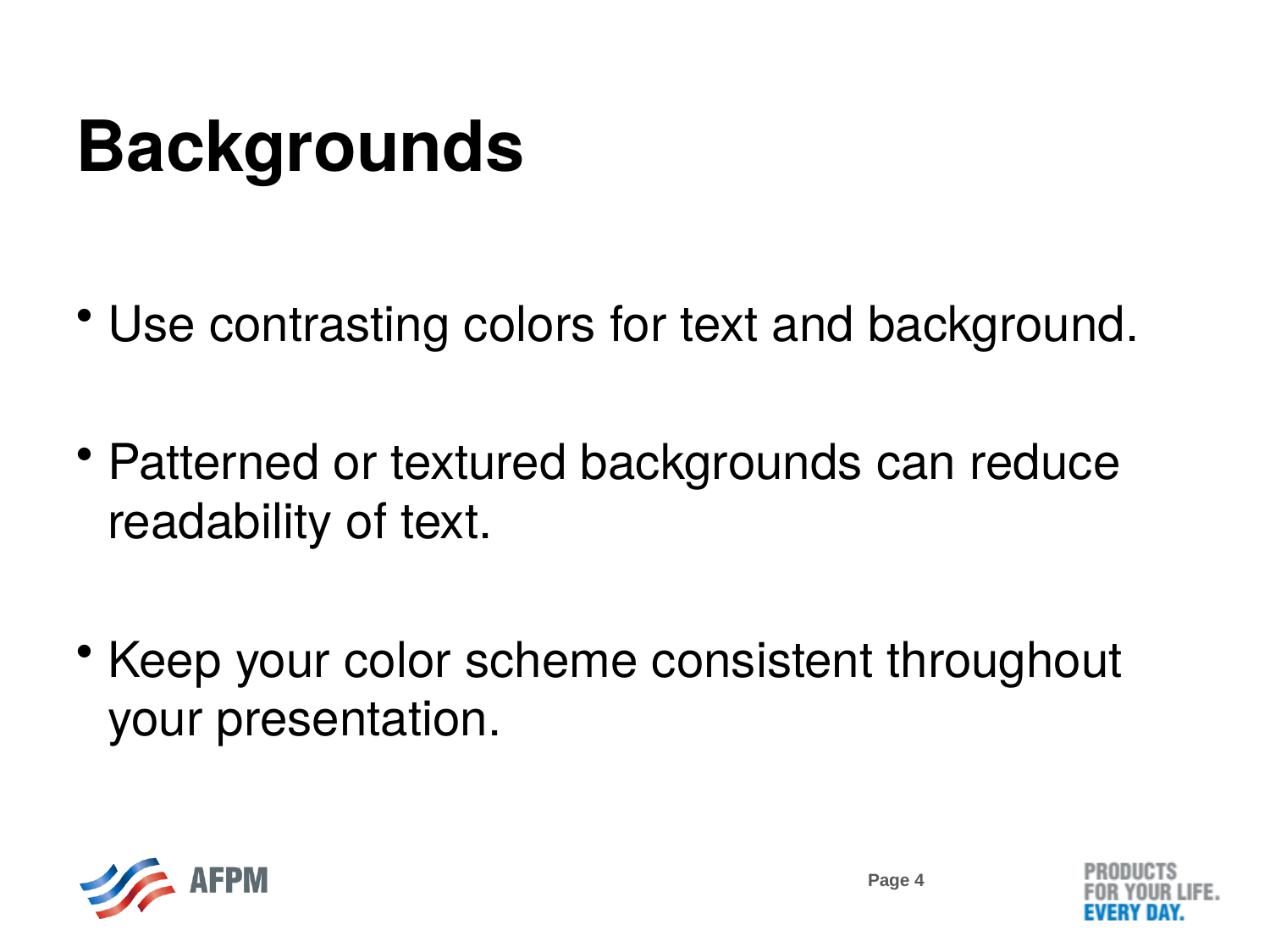

Backgrounds
Use contrasting colors for text and background.

Patterned or textured backgrounds can reduce readability of text.

Keep your color scheme consistent throughout your presentation.